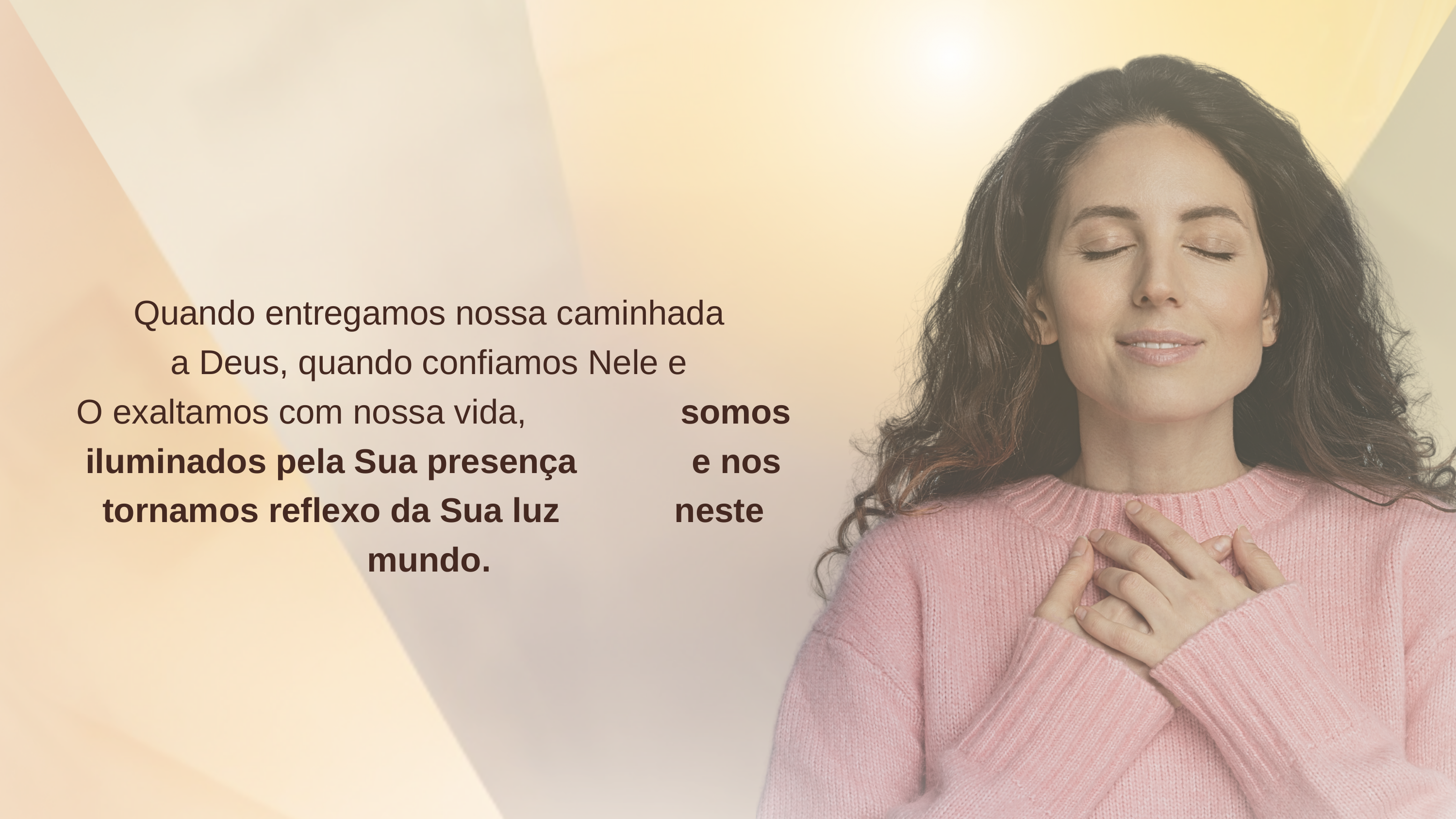

Quando entregamos nossa caminhada
a Deus, quando confiamos Nele e
O exaltamos com nossa vida,                somos iluminados pela Sua presença            e nos tornamos reflexo da Sua luz            neste mundo.